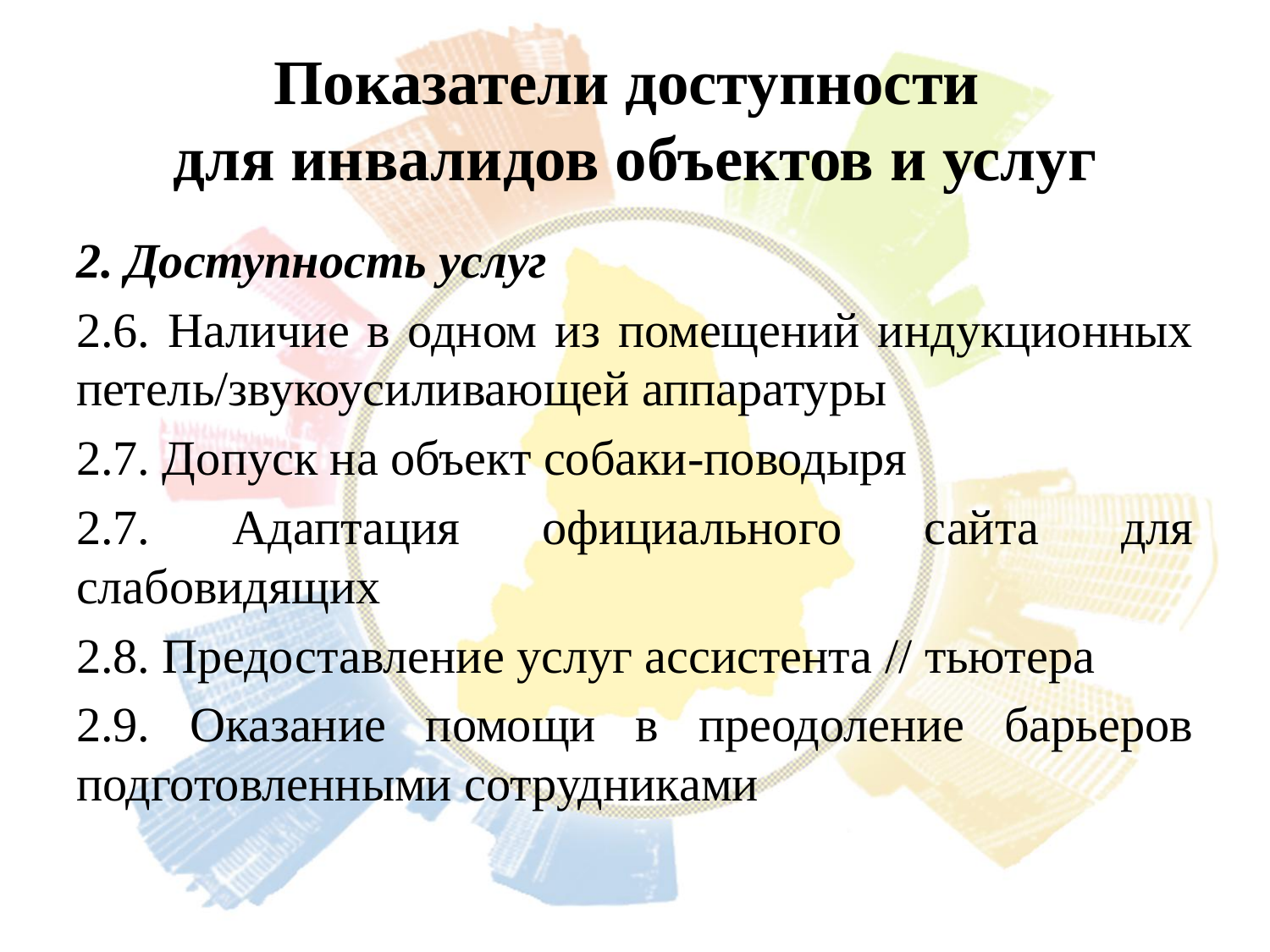

# Показатели доступности для инвалидов объектов и услуг
2. Доступность услуг
2.6. Наличие в одном из помещений индукционных петель/звукоусиливающей аппаратуры
2.7. Допуск на объект собаки-поводыря
2.7. Адаптация официального сайта для слабовидящих
2.8. Предоставление услуг ассистента // тьютера
2.9. Оказание помощи в преодоление барьеров подготовленными сотрудниками